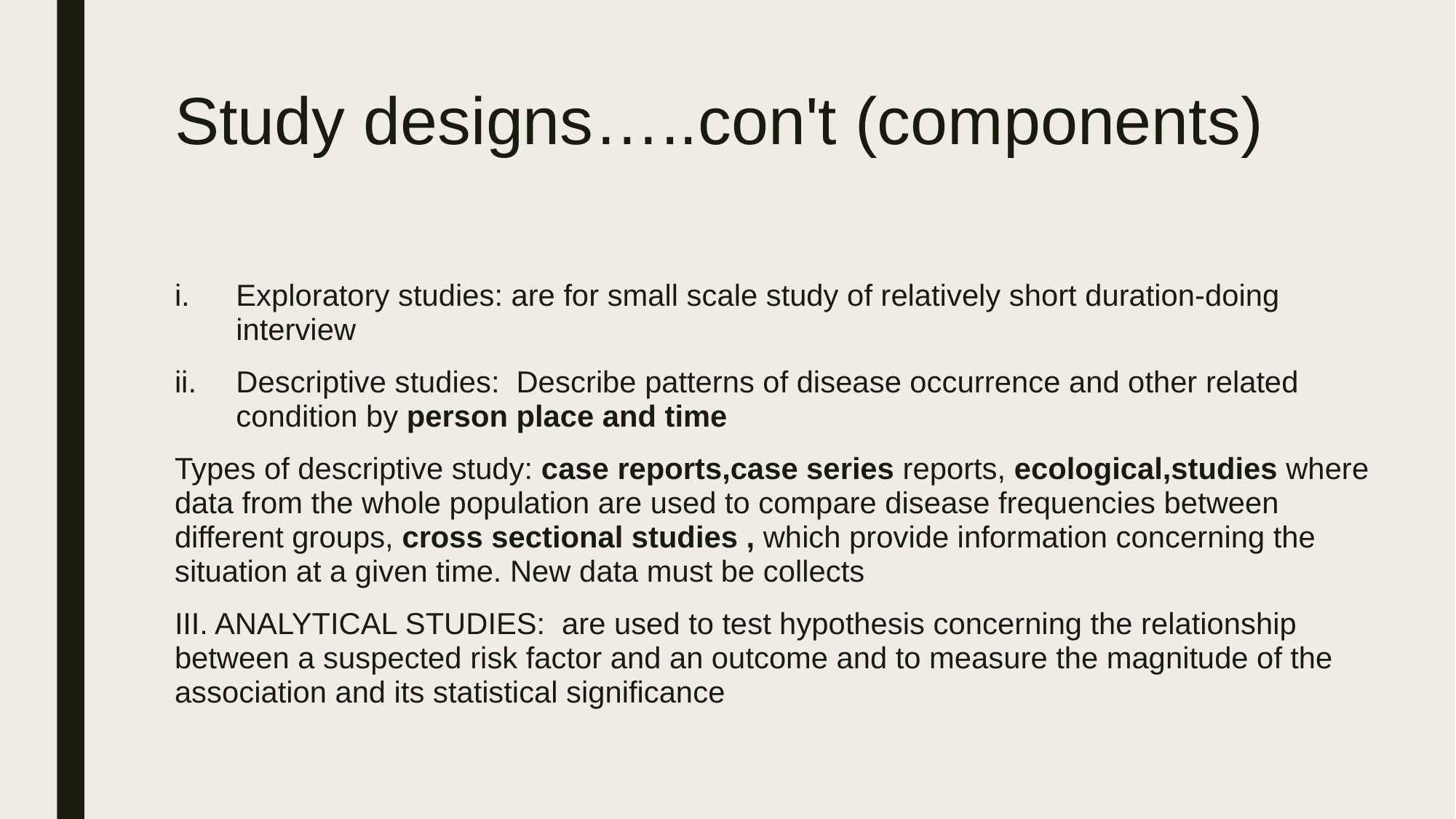

# Study designs…..con't (components)
Exploratory studies: are for small scale study of relatively short duration-doing interview
Descriptive studies:  Describe patterns of disease occurrence and other related condition by person place and time
Types of descriptive study: case reports,case series reports, ecological,studies where data from the whole population are used to compare disease frequencies between different groups, cross sectional studies , which provide information concerning the situation at a given time. New data must be collects
III. ANALYTICAL STUDIES:  are used to test hypothesis concerning the relationship between a suspected risk factor and an outcome and to measure the magnitude of the association and its statistical significance